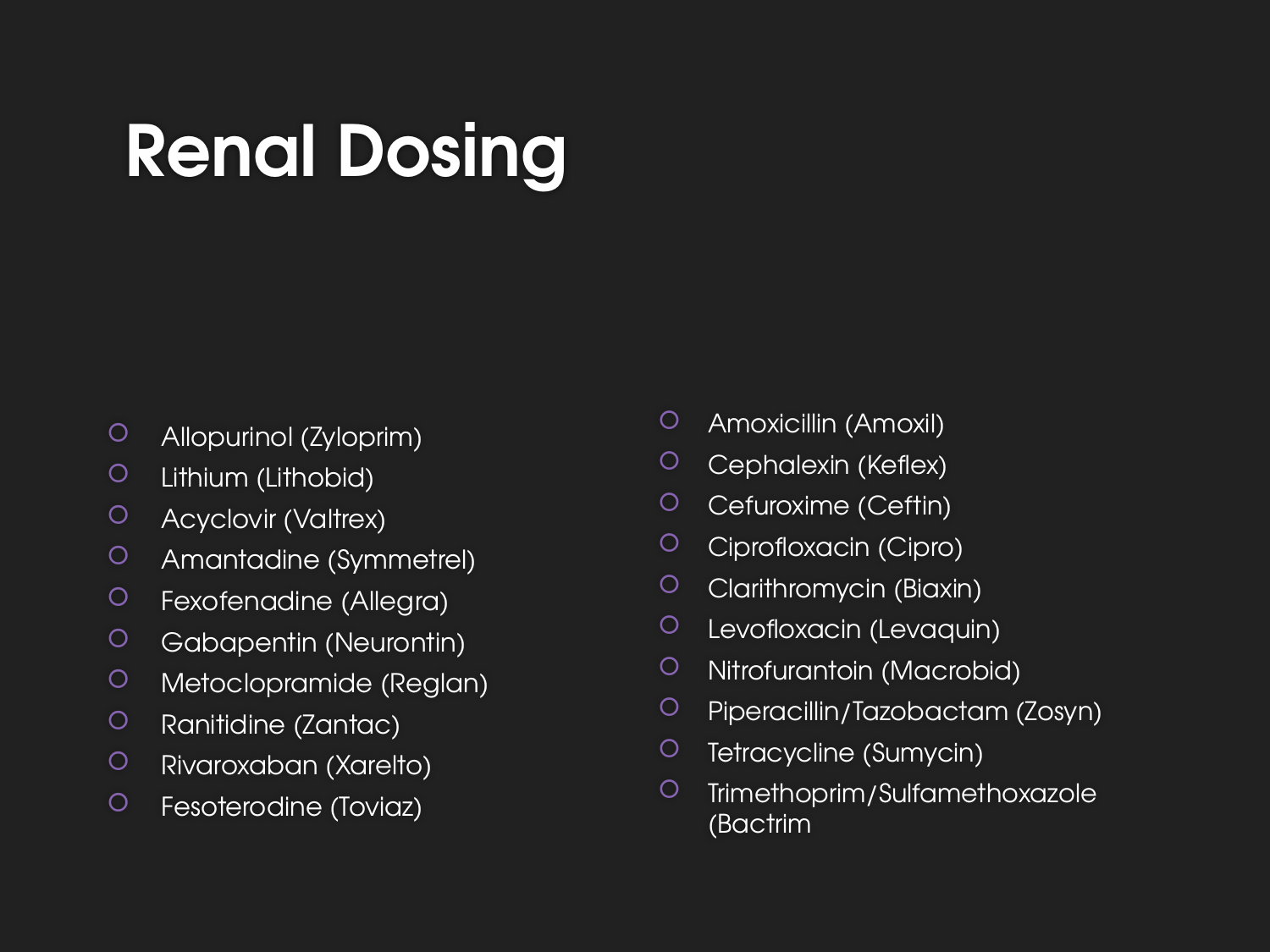

# Renal Dosing

Allopurinol (Zyloprim)
Lithium (Lithobid)
Acyclovir (Valtrex)
Amantadine (Symmetrel)
Fexofenadine (Allegra)
Gabapentin (Neurontin)
Metoclopramide (Reglan)
Ranitidine (Zantac)
Rivaroxaban (Xarelto)
Fesoterodine (Toviaz)

Amoxicillin (Amoxil)
Cephalexin (Keflex)
Cefuroxime (Ceftin)
Ciprofloxacin (Cipro)
Clarithromycin (Biaxin)
Levofloxacin (Levaquin)
Nitrofurantoin (Macrobid)
Piperacillin/Tazobactam (Zosyn)
Tetracycline (Sumycin)
Trimethoprim/Sulfamethoxazole (Bactrim